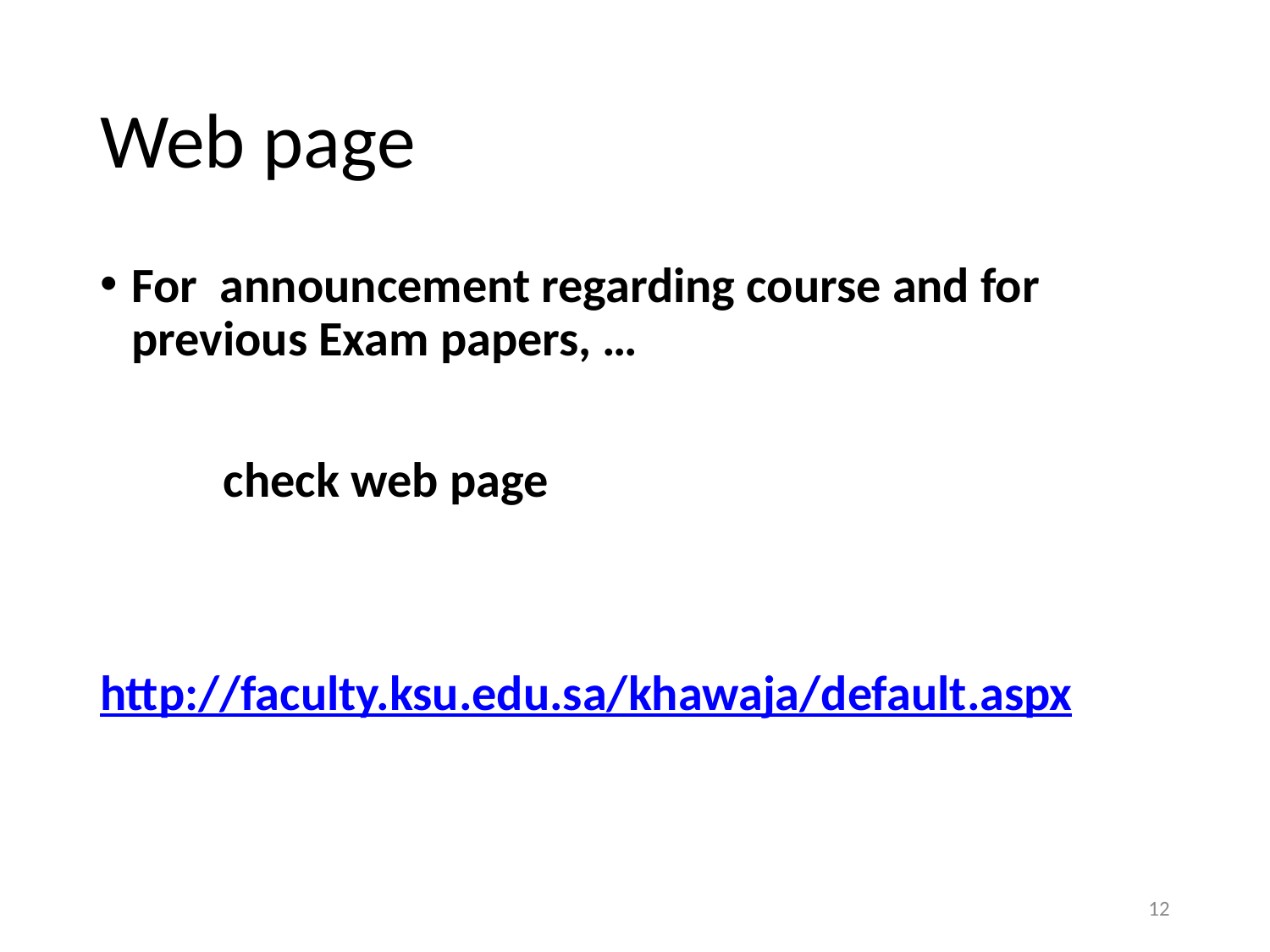

# Web page
For  announcement regarding course and for previous Exam papers, …

           check web page

http://faculty.ksu.edu.sa/khawaja/default.aspx

12